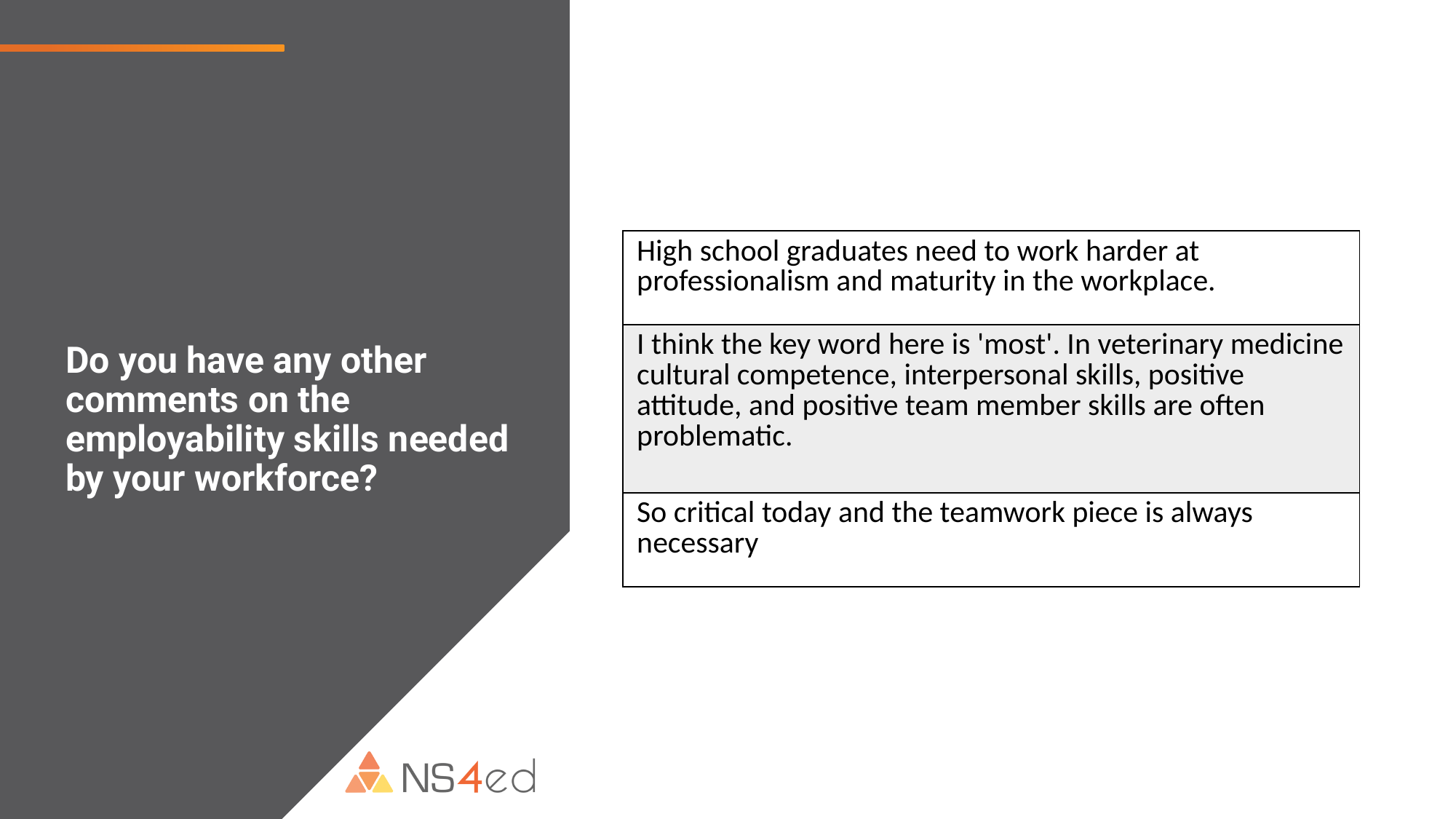

| High school graduates need to work harder at professionalism and maturity in the workplace. |
| --- |
| I think the key word here is 'most'. In veterinary medicine cultural competence, interpersonal skills, positive attitude, and positive team member skills are often problematic. |
| So critical today and the teamwork piece is always necessary |
# Do you have any other comments on the employability skills needed by your workforce?